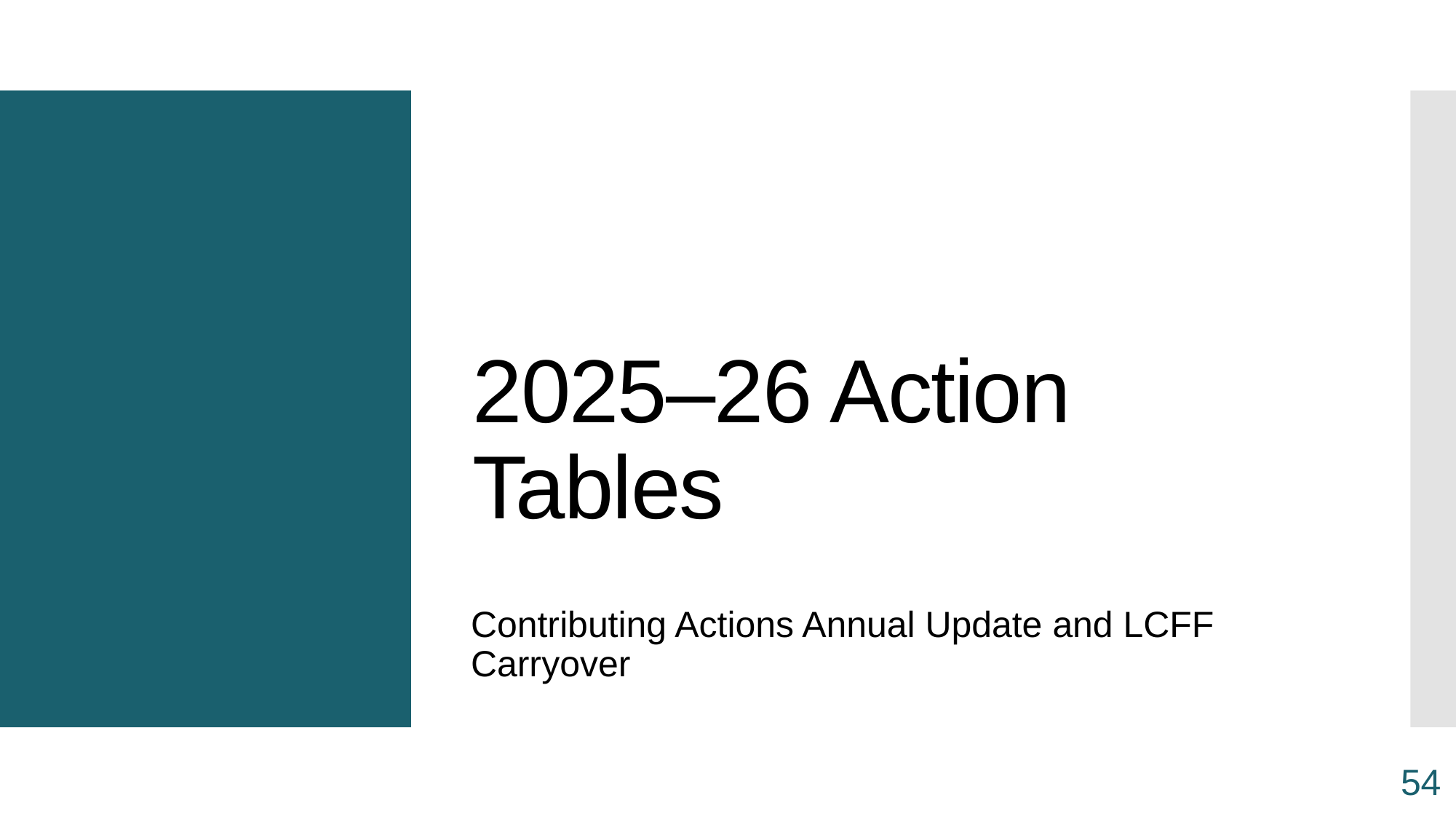

# 2025–26 Action Tables
Contributing Actions Annual Update and LCFF Carryover
54